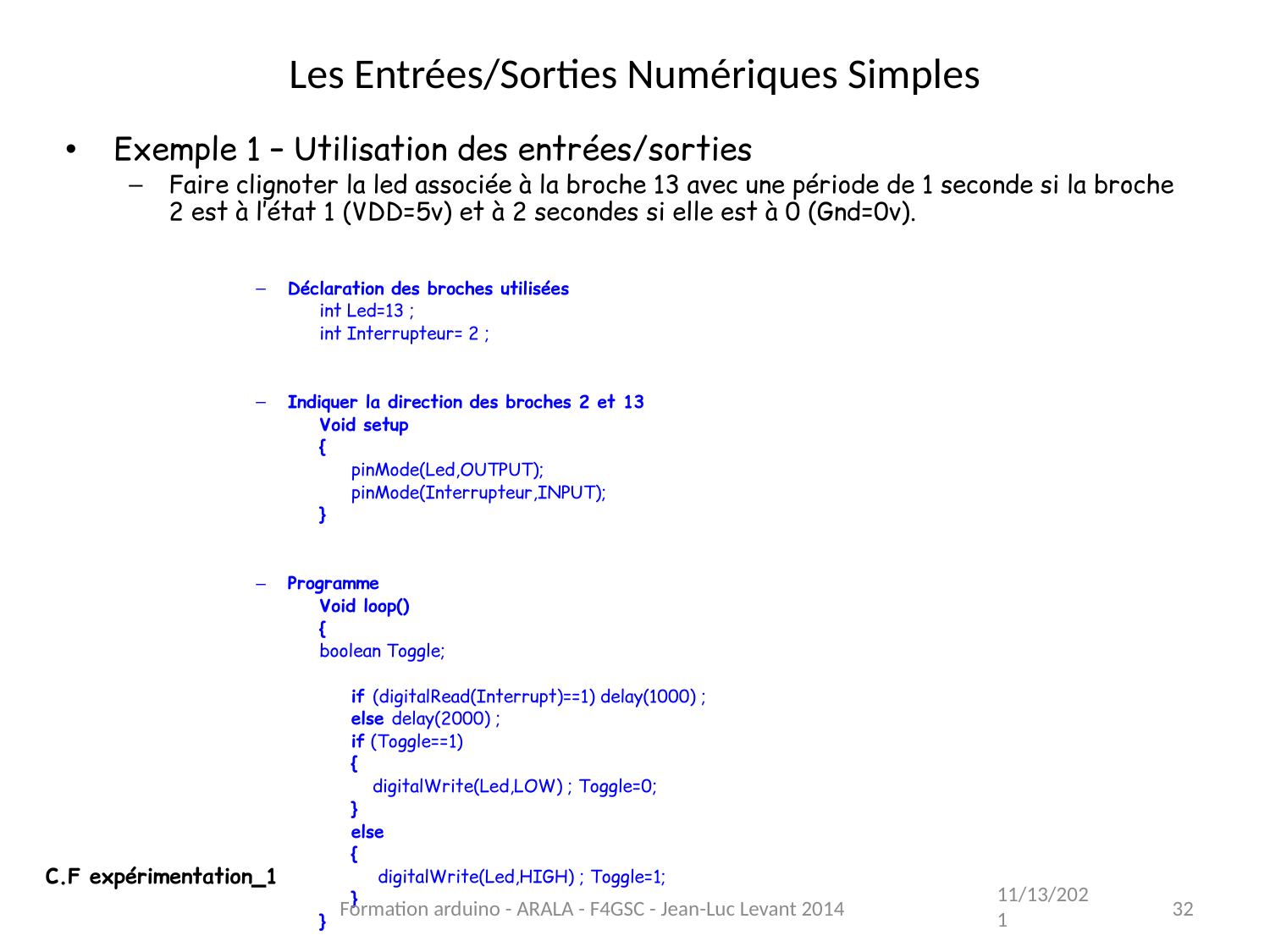

Les Entrées/Sorties Numériques Simples
Exemple 1 – Utilisation des entrées/sorties
Faire clignoter la led associée à la broche 13 avec une période de 1 seconde si la broche 2 est à l’état 1 (VDD=5v) et à 2 secondes si elle est à 0 (Gnd=0v).

Déclaration des broches utilisées
int Led=13 ;
int Interrupteur= 2 ;

Indiquer la direction des broches 2 et 13
Void setup
{
	pinMode(Led,OUTPUT);
	pinMode(Interrupteur,INPUT);
}

Programme
Void loop()
{
boolean Toggle;

	if (digitalRead(Interrupt)==1) delay(1000) ;
	else delay(2000) ;
	if (Toggle==1)
	{
   	    digitalWrite(Led,LOW) ; Toggle=0;
	}
	else
	{
   	     digitalWrite(Led,HIGH) ; Toggle=1;
	}
}
C.F expérimentation_1

11/13/2021
Formation arduino - ARALA - F4GSC - Jean-Luc Levant 2014
32